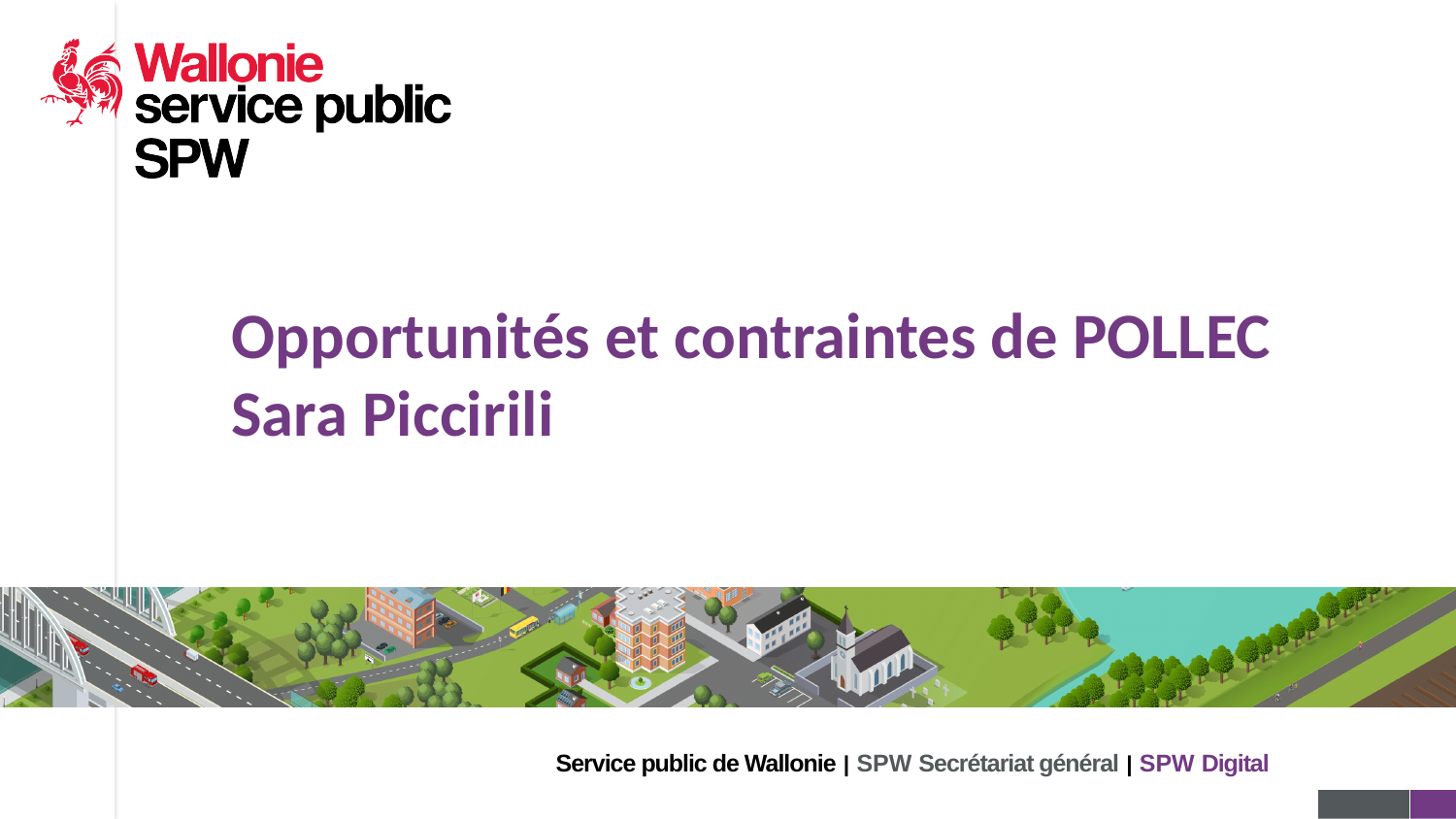

# Opportunités et contraintes de POLLEC  Sara Piccirili